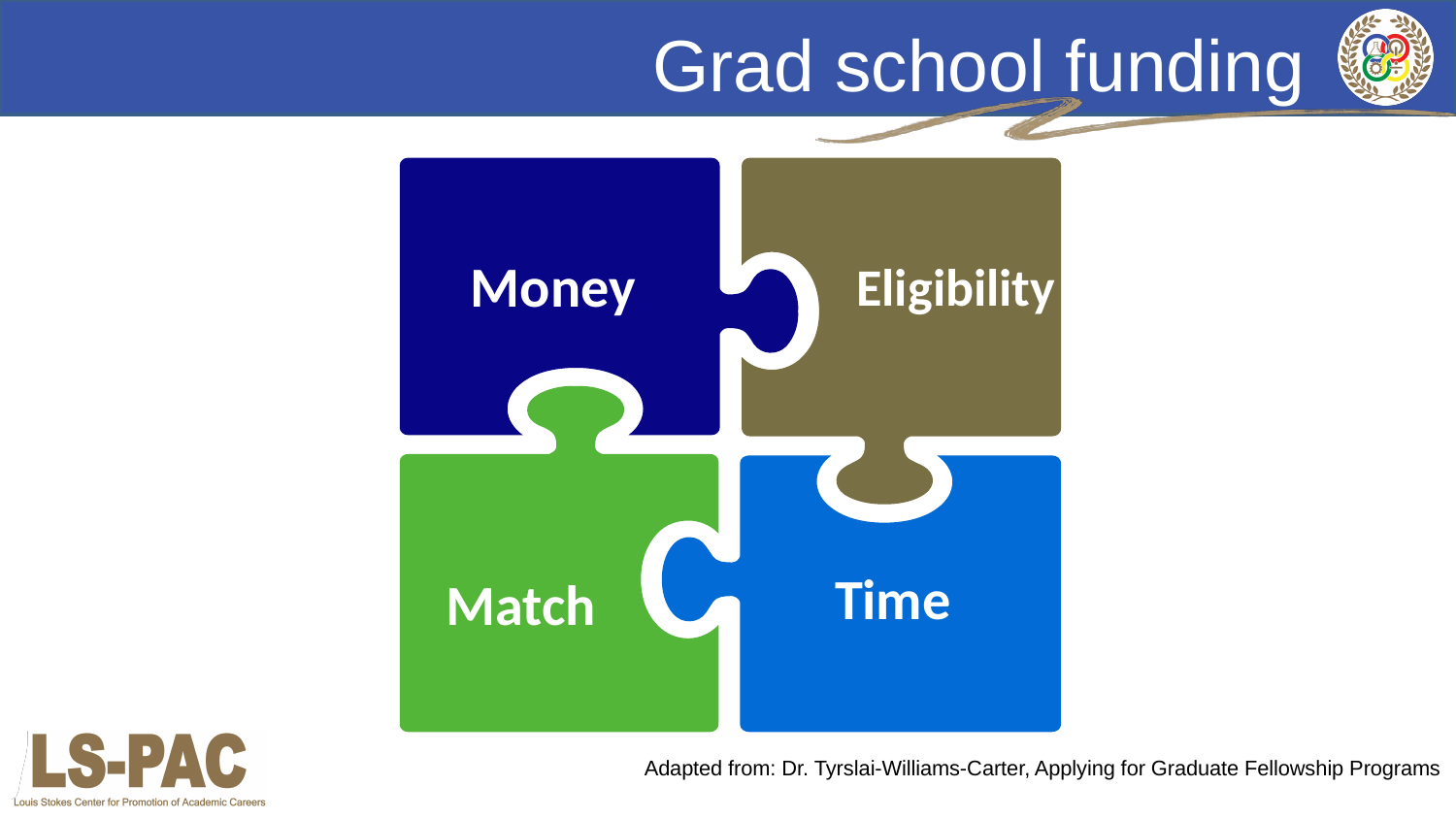

# Grad school funding

Money

Eligibility
Match

Match

Time
Research Staff
Academic Staff

Adapted from: Dr. Tyrslai-Williams-Carter, Applying for Graduate Fellowship Programs